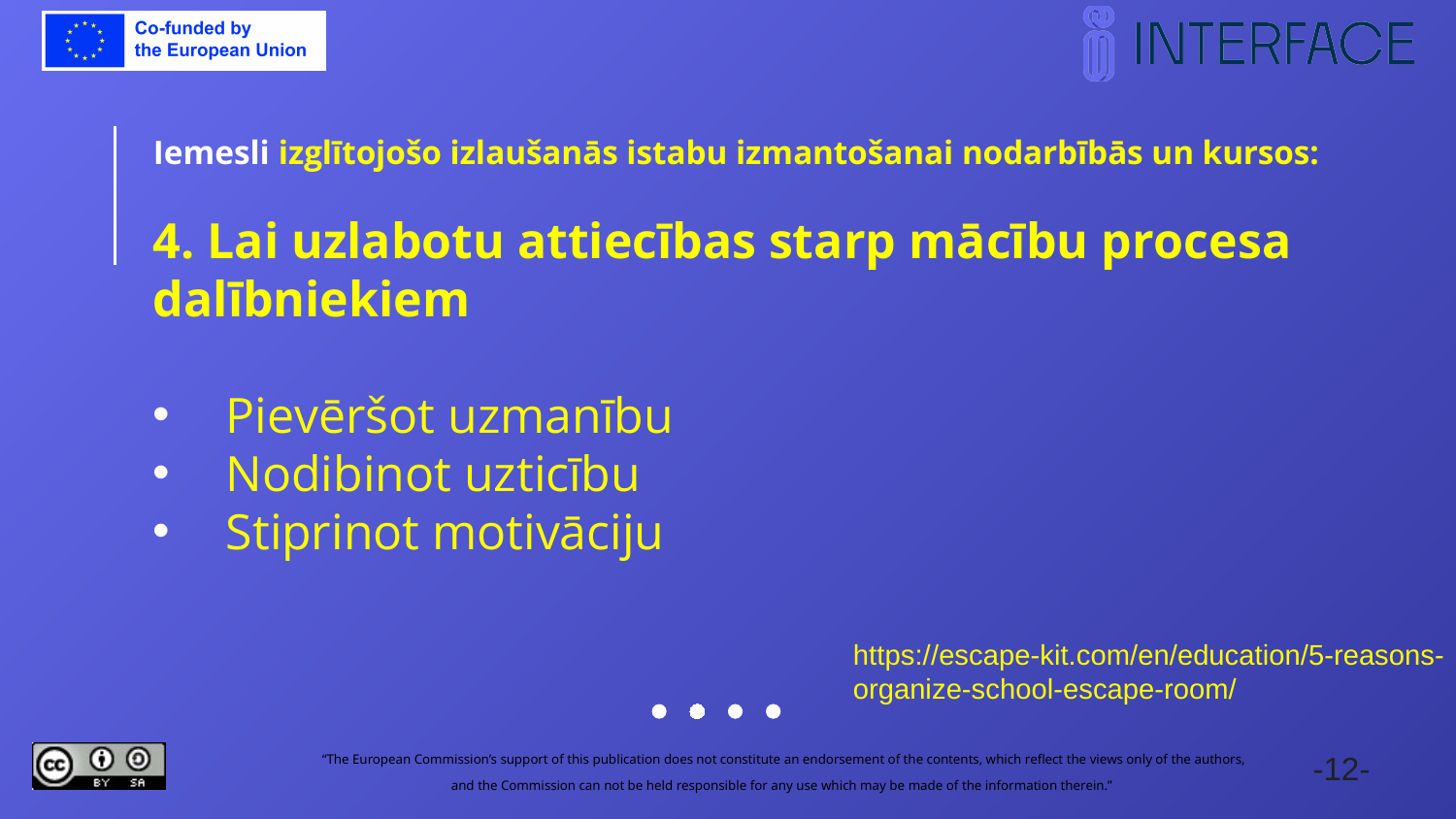

Iemesli izglītojošo izlaušanās istabu izmantošanai nodarbībās un kursos:

4. Lai uzlabotu attiecības starp mācību procesa dalībniekiem

Pievēršot uzmanību
Nodibinot uzticību
Stiprinot motivāciju

https://escape-kit.com/en/education/5-reasons-organize-school-escape-room/